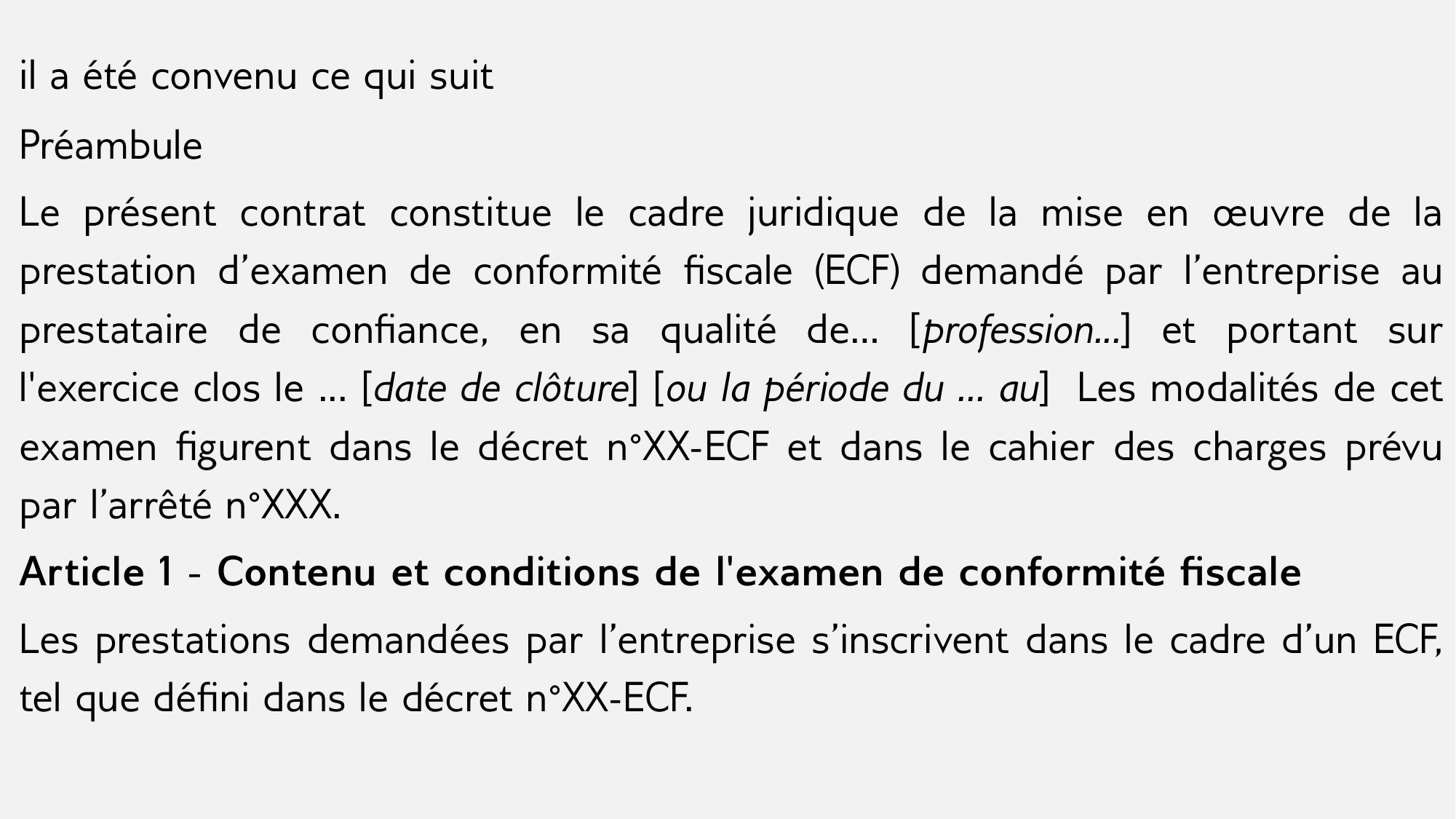

il a été convenu ce qui suit
Préambule
Le présent contrat constitue le cadre juridique de la mise en œuvre de la prestation d’examen de conformité fiscale (ECF) demandé par l’entreprise au prestataire de confiance, en sa qualité de… [profession...] et portant sur l'exercice clos le ... [date de clôture] [ou la période du ... au]  Les modalités de cet examen figurent dans le décret n°XX-ECF et dans le cahier des charges prévu par l’arrêté n°XXX.
Article 1 - Contenu et conditions de l'examen de conformité fiscale
Les prestations demandées par l’entreprise s’inscrivent dans le cadre d’un ECF, tel que défini dans le décret n°XX-ECF.